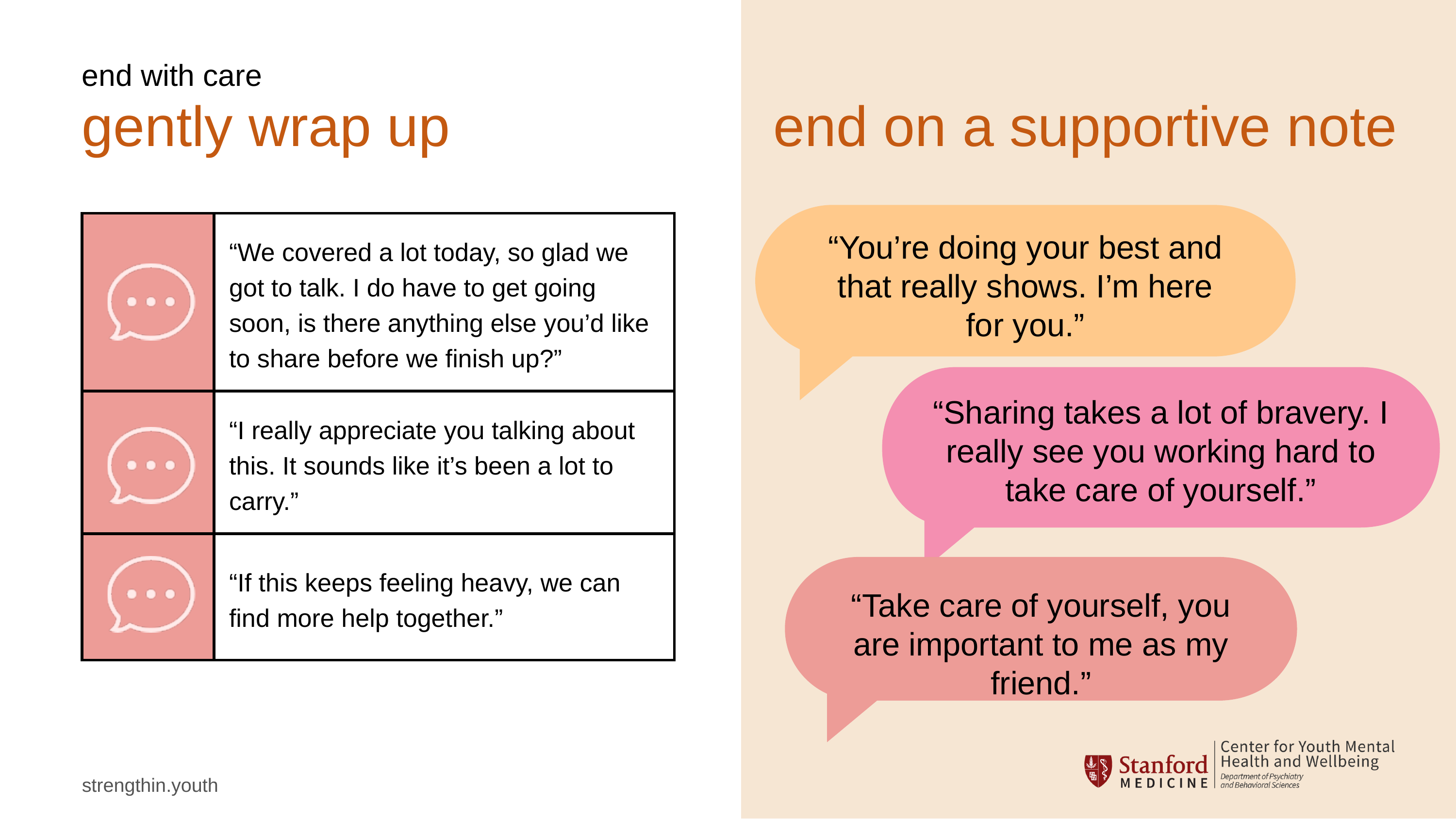

end with care

gently wrap up

end on a supportive note

|  | “We covered a lot today, so glad we got to talk. I do have to get going soon, is there anything else you’d like to share before we finish up?” |
| --- | --- |
|  | “I really appreciate you talking about this. It sounds like it’s been a lot to carry.” |
|  | “If this keeps feeling heavy, we can find more help together.” |
“You’re doing your best and that really shows. I’m here for you.”

“Sharing takes a lot of bravery. I really see you working hard to take care of yourself.”

“Take care of yourself, you are important to me as my friend.”

strengthin.youth